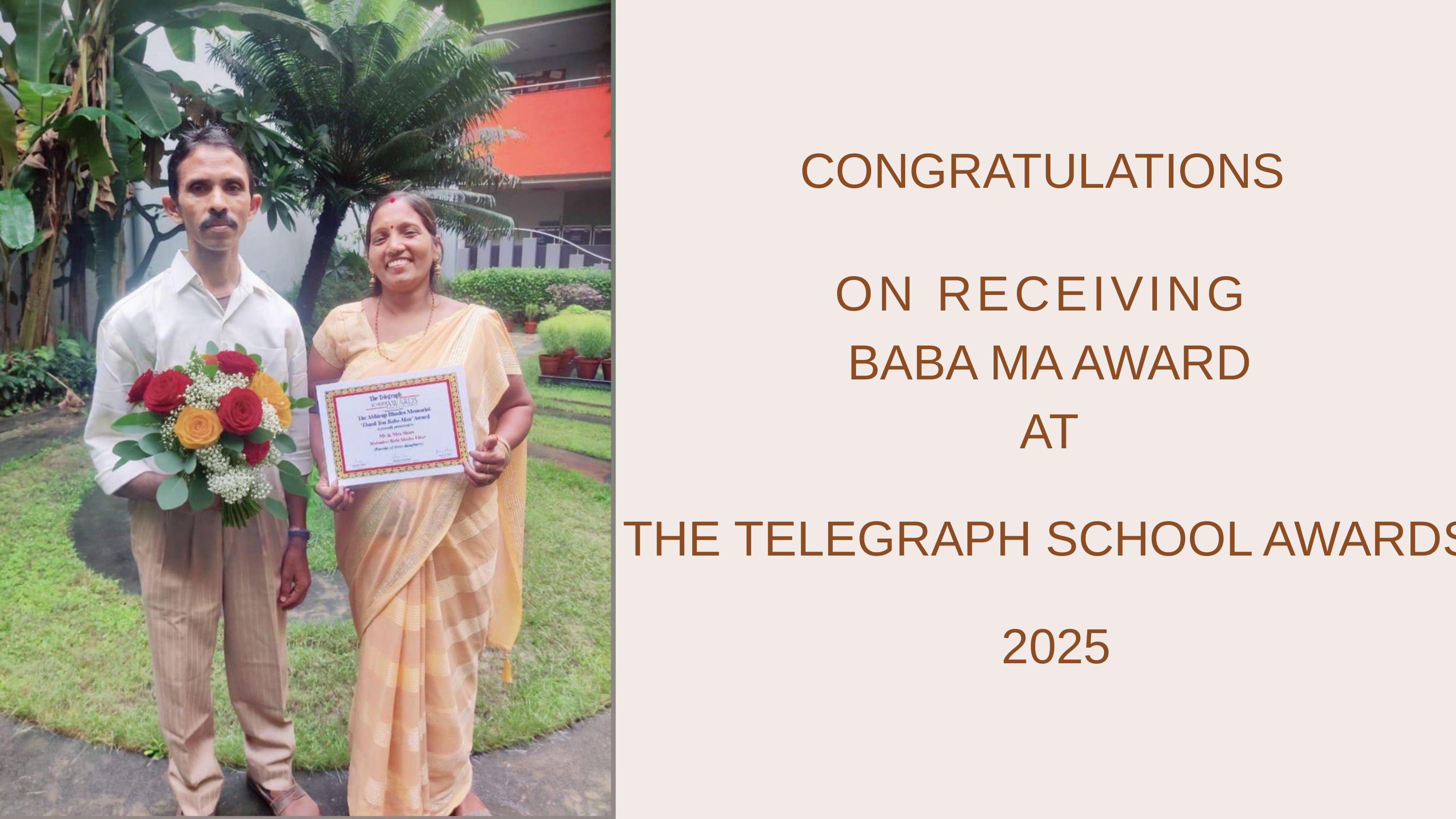

CONGRATULATIONS
ON RECEIVING
BABA MA AWARD
AT
THE TELEGRAPH SCHOOL AWARDS
 2025